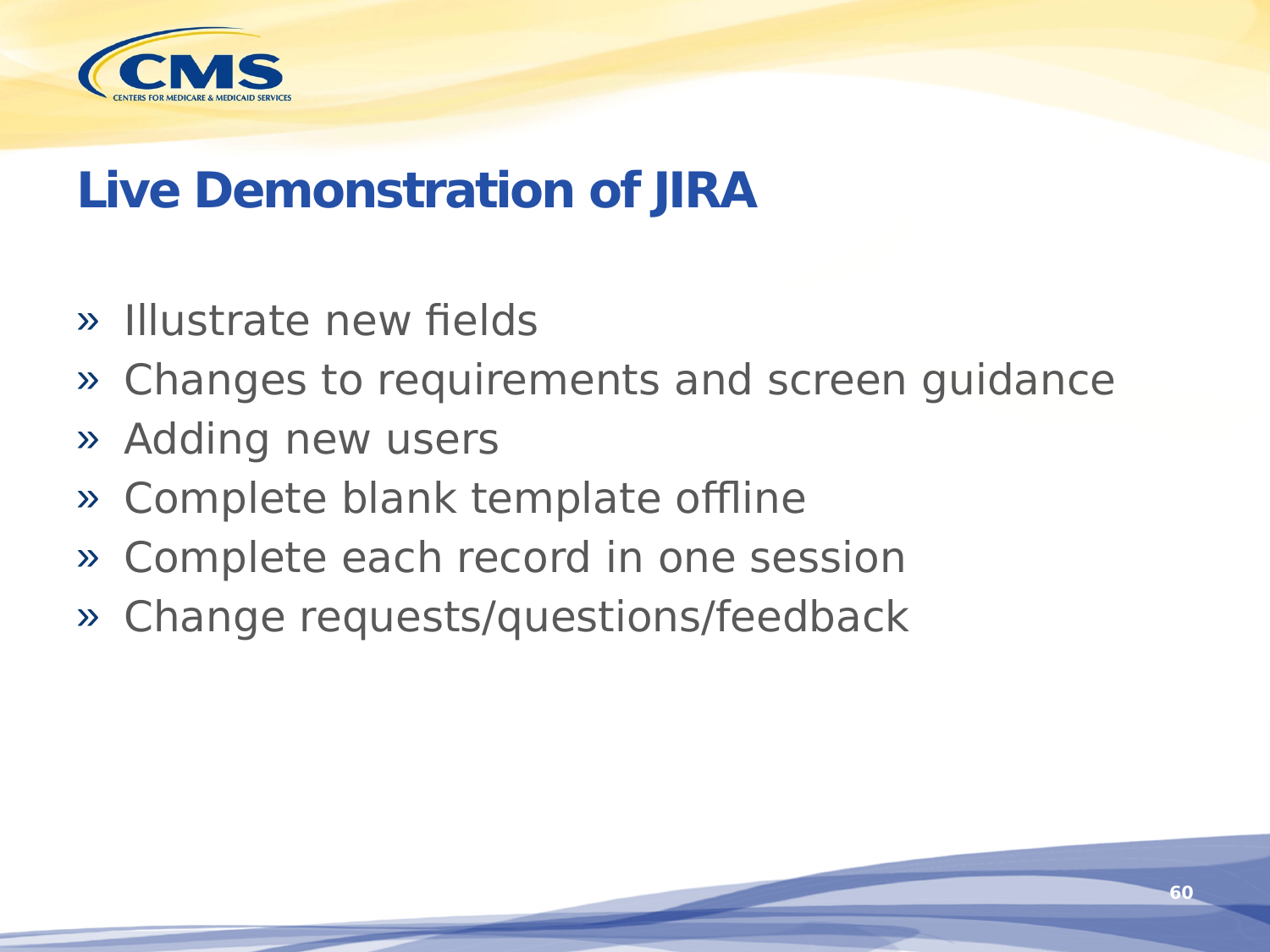

# Live Demonstration of JIRA
Illustrate new fields
Changes to requirements and screen guidance
Adding new users
Complete blank template offline
Complete each record in one session
Change requests/questions/feedback

60